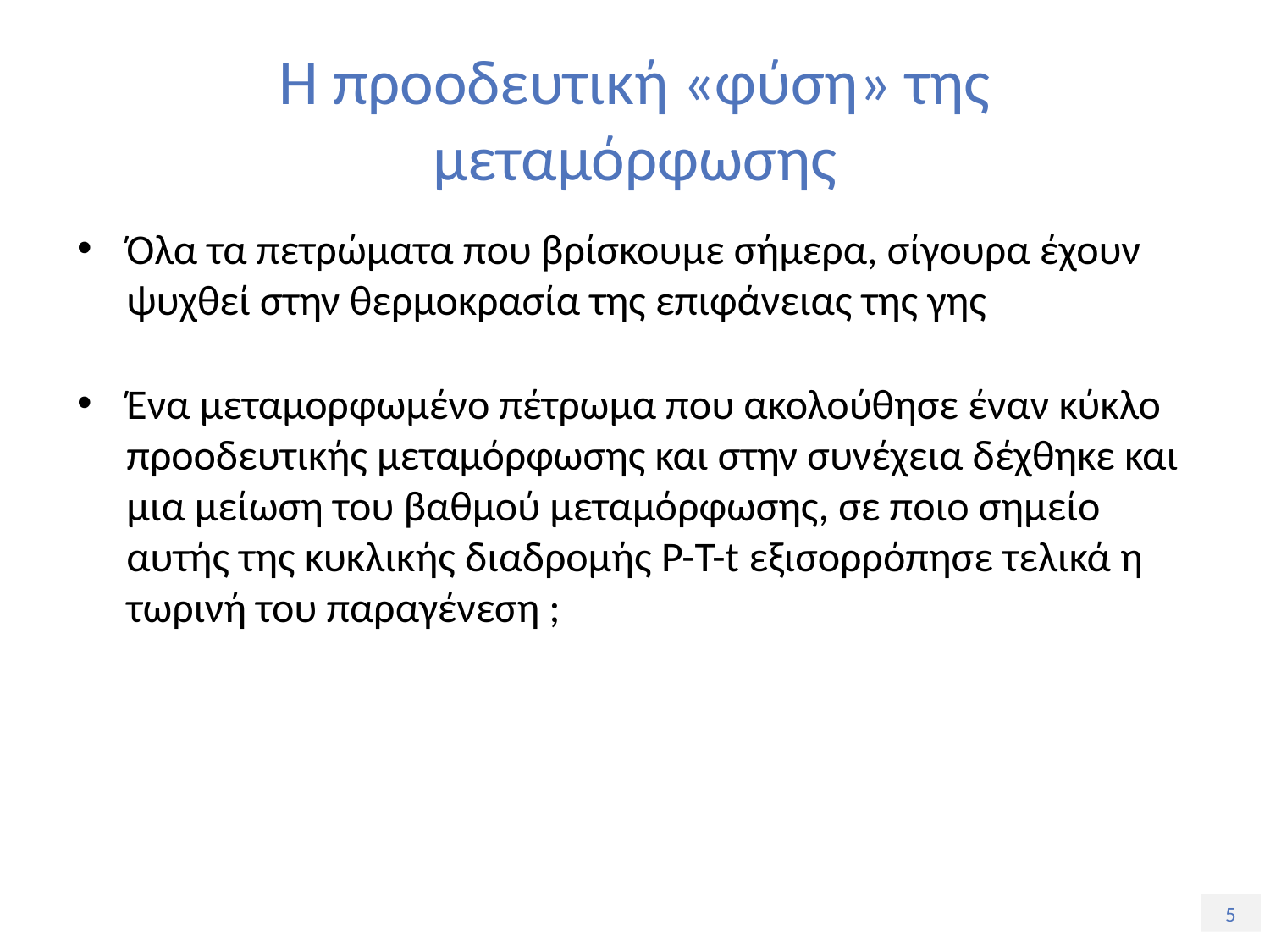

# Η προοδευτική «φύση» της μεταμόρφωσης
Όλα τα πετρώματα που βρίσκουμε σήμερα, σίγουρα έχουν ψυχθεί στην θερμοκρασία της επιφάνειας της γης
Ένα μεταμορφωμένο πέτρωμα που ακολούθησε έναν κύκλο προοδευτικής μεταμόρφωσης και στην συνέχεια δέχθηκε και μια μείωση του βαθμού μεταμόρφωσης, σε ποιο σημείο αυτής της κυκλικής διαδρομής P-T-t εξισορρόπησε τελικά η τωρινή του παραγένεση ;